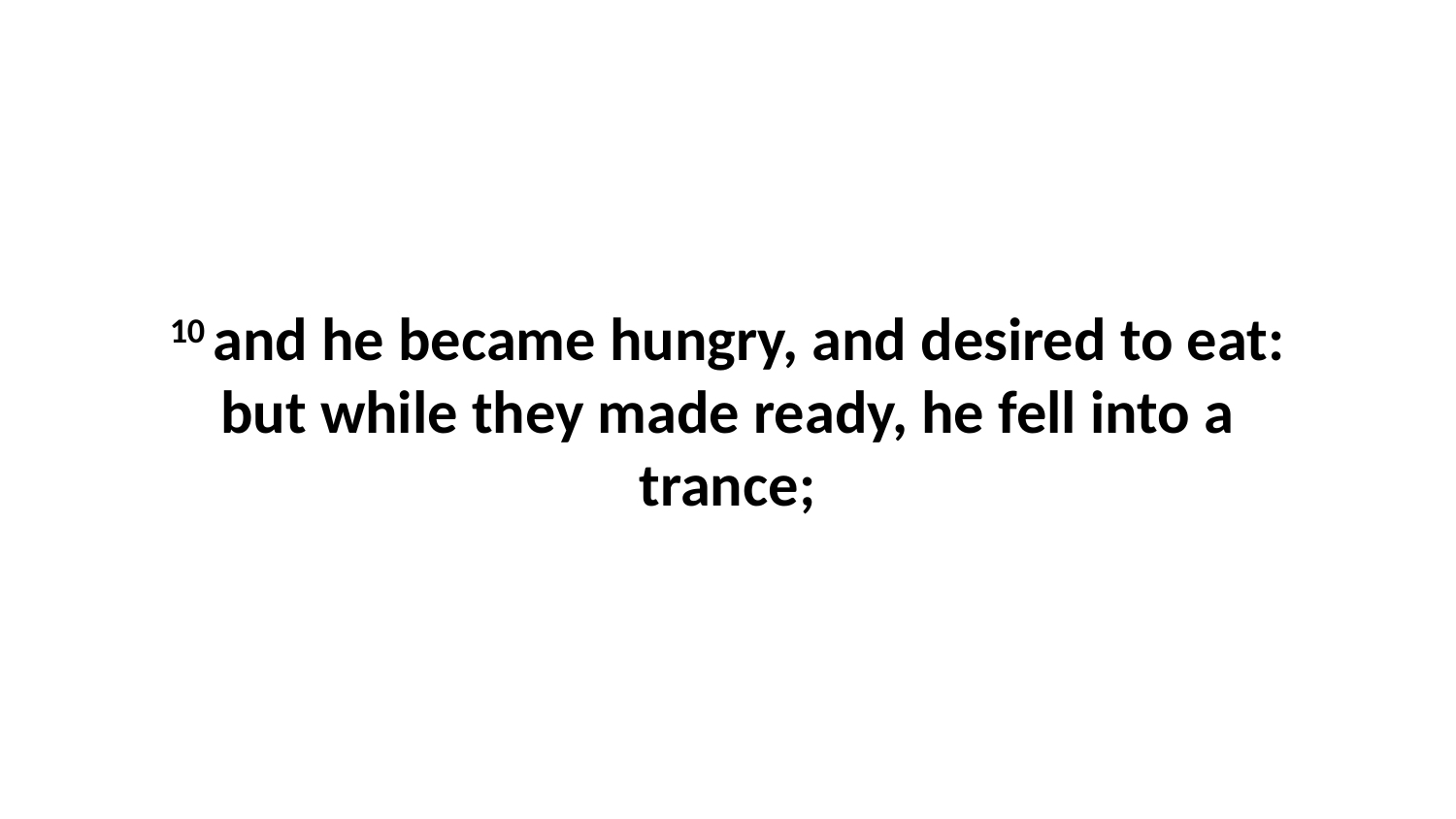

10 and he became hungry, and desired to eat: but while they made ready, he fell into a trance;